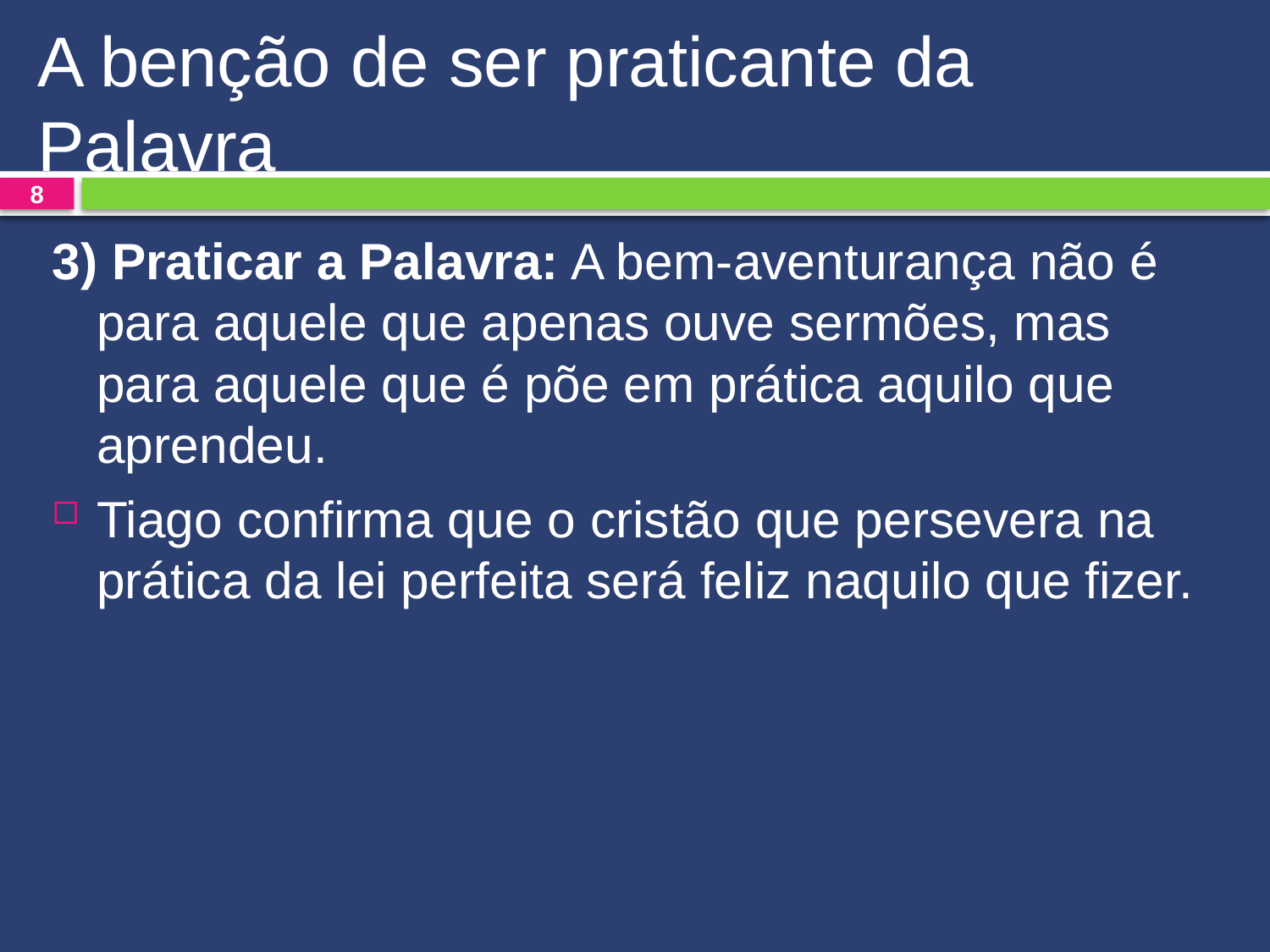

# A benção de ser praticante da Palavra
8
3) Praticar a Palavra: A bem-aventurança não é para aquele que apenas ouve sermões, mas para aquele que é põe em prática aquilo que aprendeu.
Tiago confirma que o cristão que persevera na prática da lei perfeita será feliz naquilo que fizer.